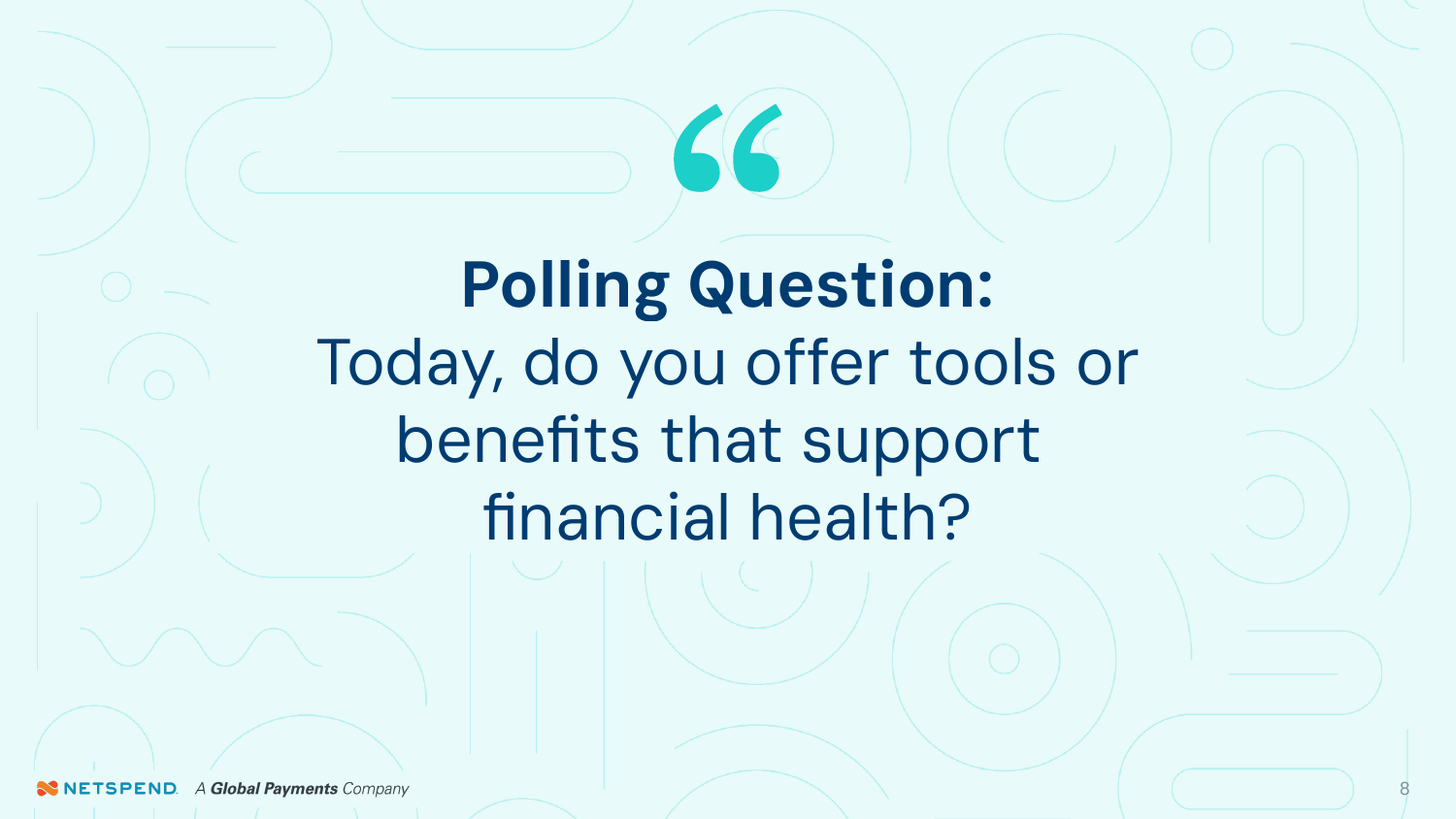

# Polling Question:
Today, do you offer tools or benefits that support
financial health?
8